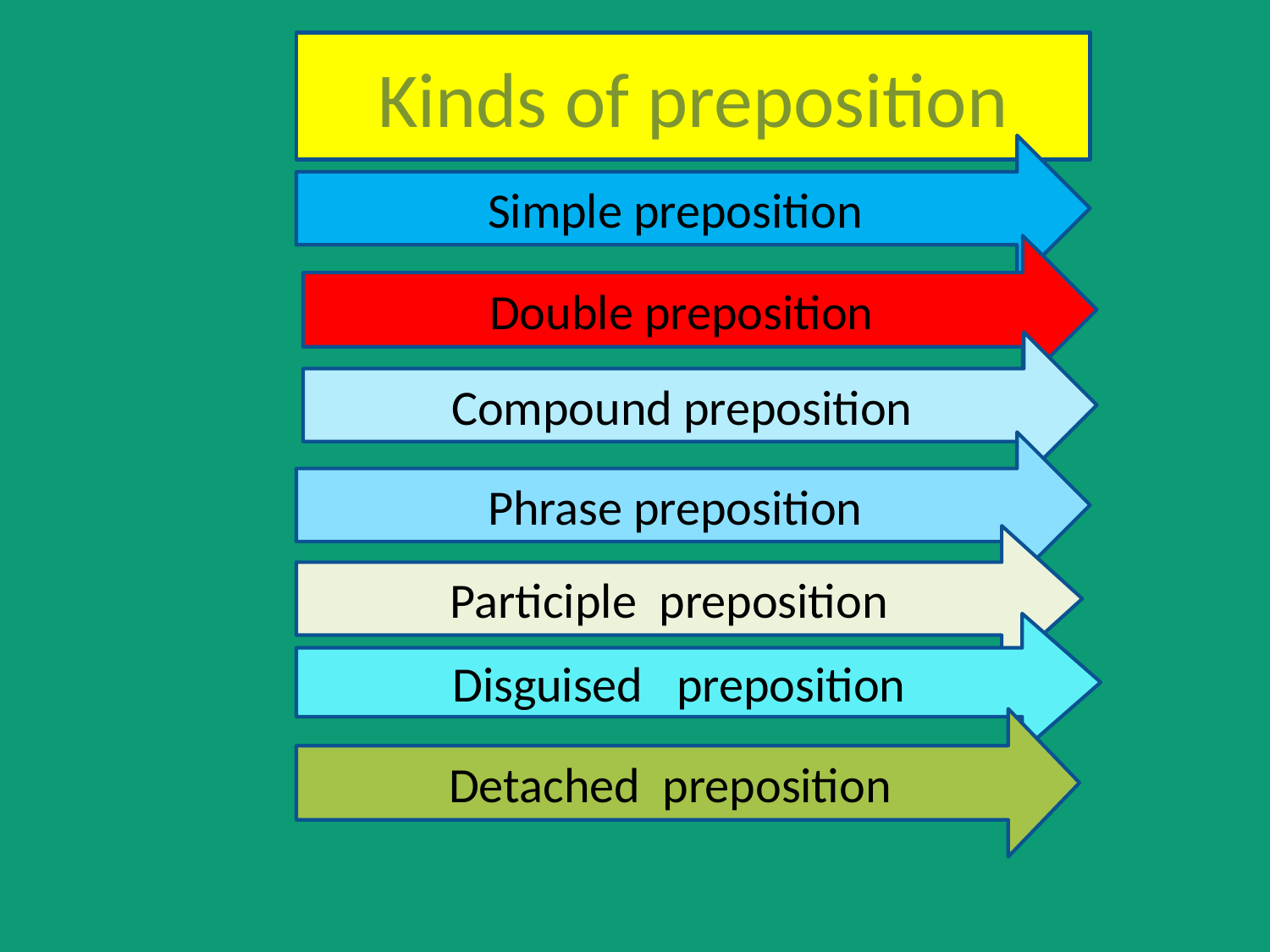

Kinds of preposition
Simple preposition
Double preposition
Compound preposition
Phrase preposition
Participle  preposition
Disguised   preposition
Detached  preposition